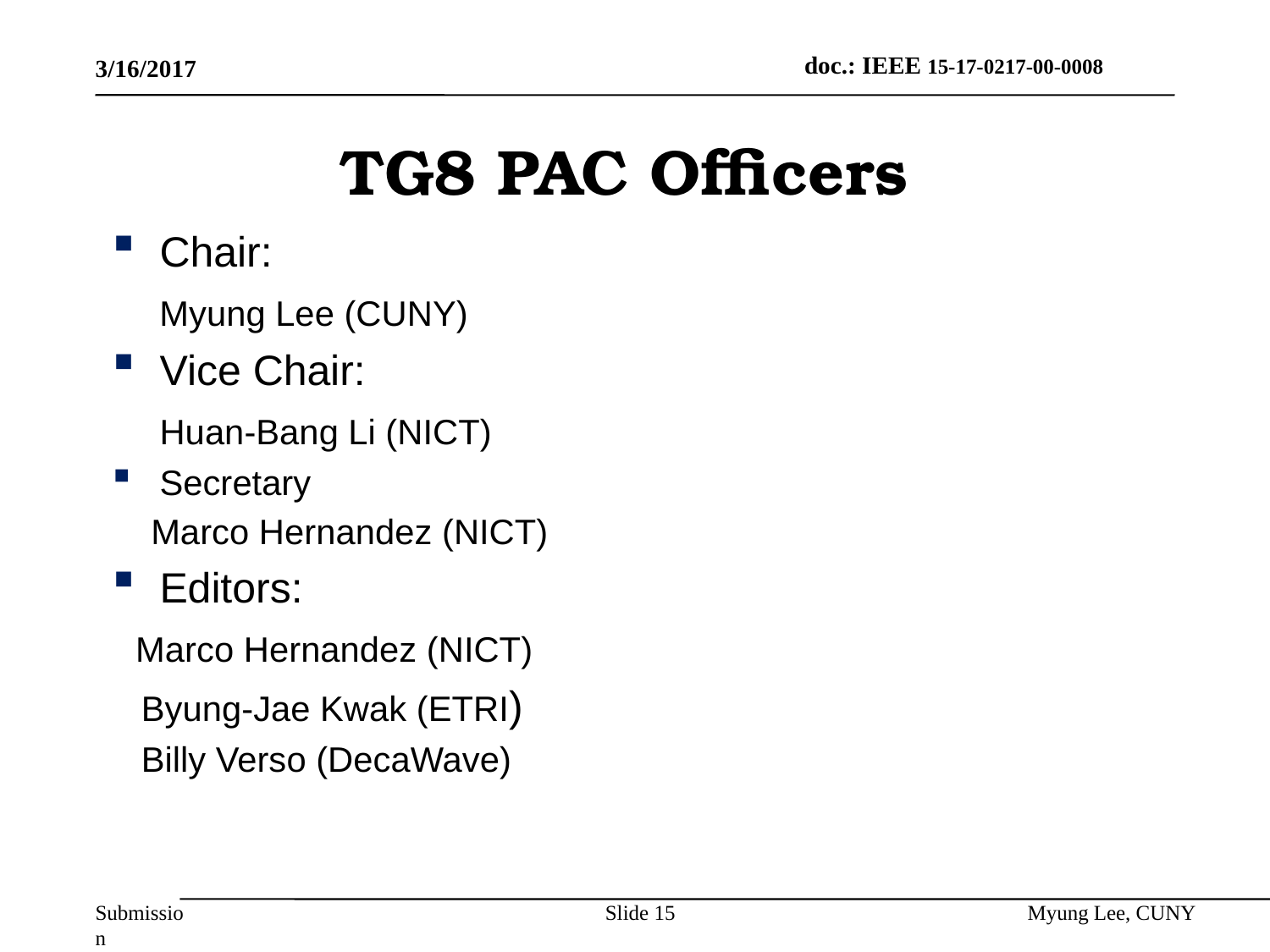

3/16/2017
# TG8 PAC Officers
Chair:
    Myung Lee (CUNY)
Vice Chair:
	Huan-Bang Li (NICT)
Secretary
    Marco Hernandez (NICT)
Editors:
  Marco Hernandez (NICT)
   Byung-Jae Kwak (ETRI)
   Billy Verso (DecaWave)

Slide 15
Myung Lee, CUNY